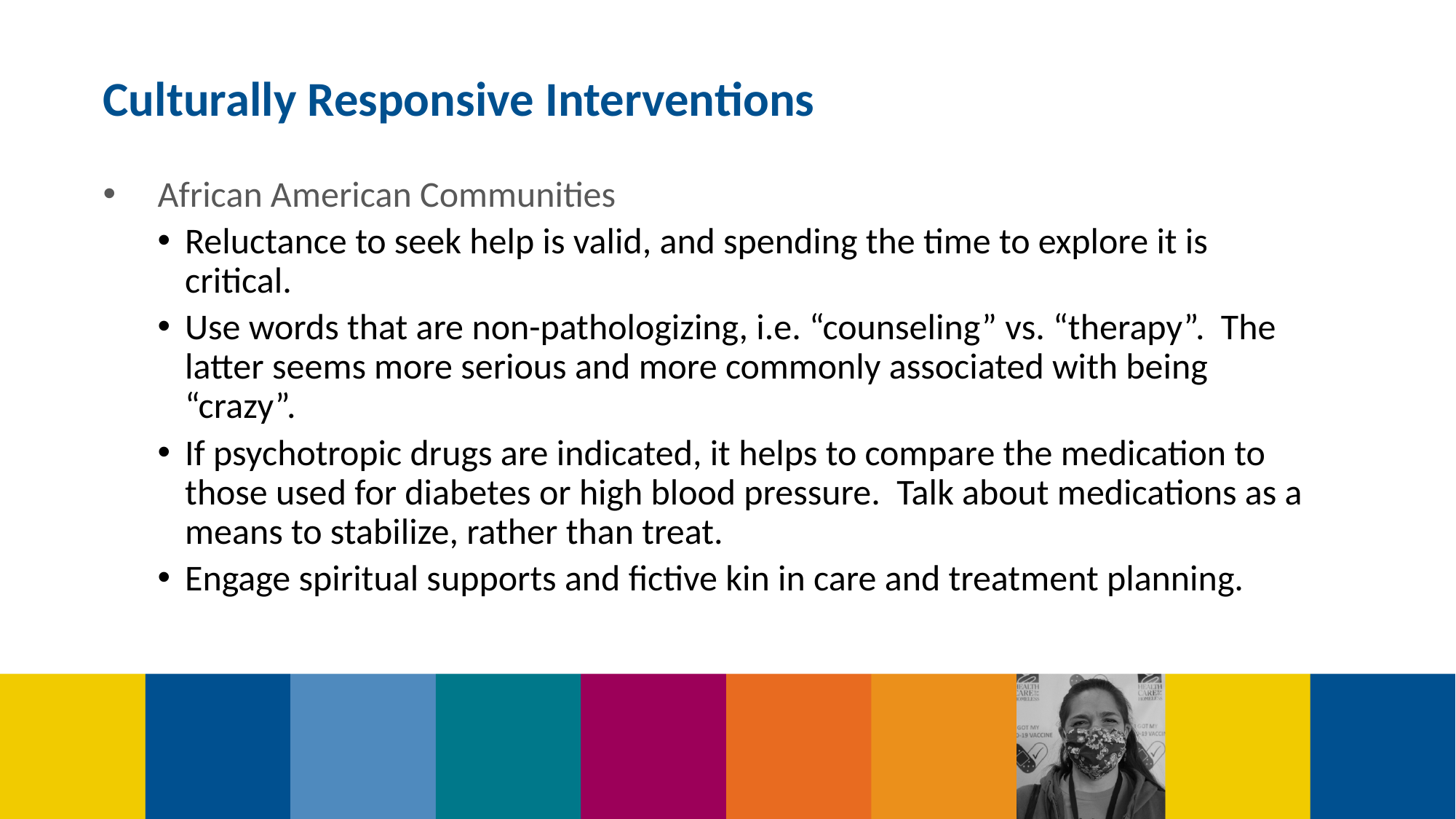

Culturally Responsive Interventions
African American Communities
Reluctance to seek help is valid, and spending the time to explore it is critical.
Use words that are non-pathologizing, i.e. “counseling” vs. “therapy”.  The latter seems more serious and more commonly associated with being “crazy”.
If psychotropic drugs are indicated, it helps to compare the medication to those used for diabetes or high blood pressure.  Talk about medications as a means to stabilize, rather than treat.
Engage spiritual supports and fictive kin in care and treatment planning.